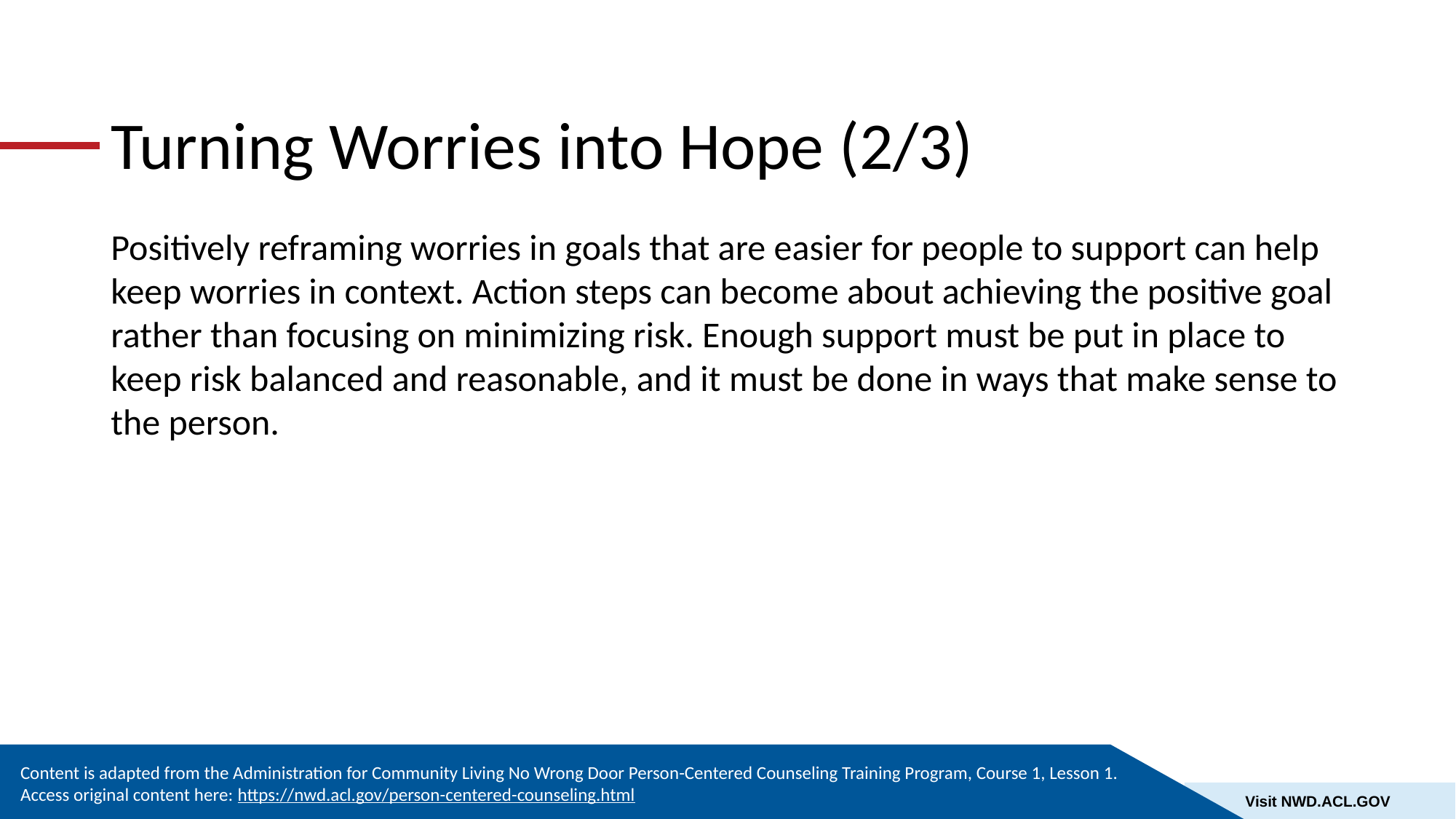

# Turning Worries into Hope (2/3)
Positively reframing worries in goals that are easier for people to support can help keep worries in context. Action steps can become about achieving the positive goal rather than focusing on minimizing risk. Enough support must be put in place to keep risk balanced and reasonable, and it must be done in ways that make sense to the person.